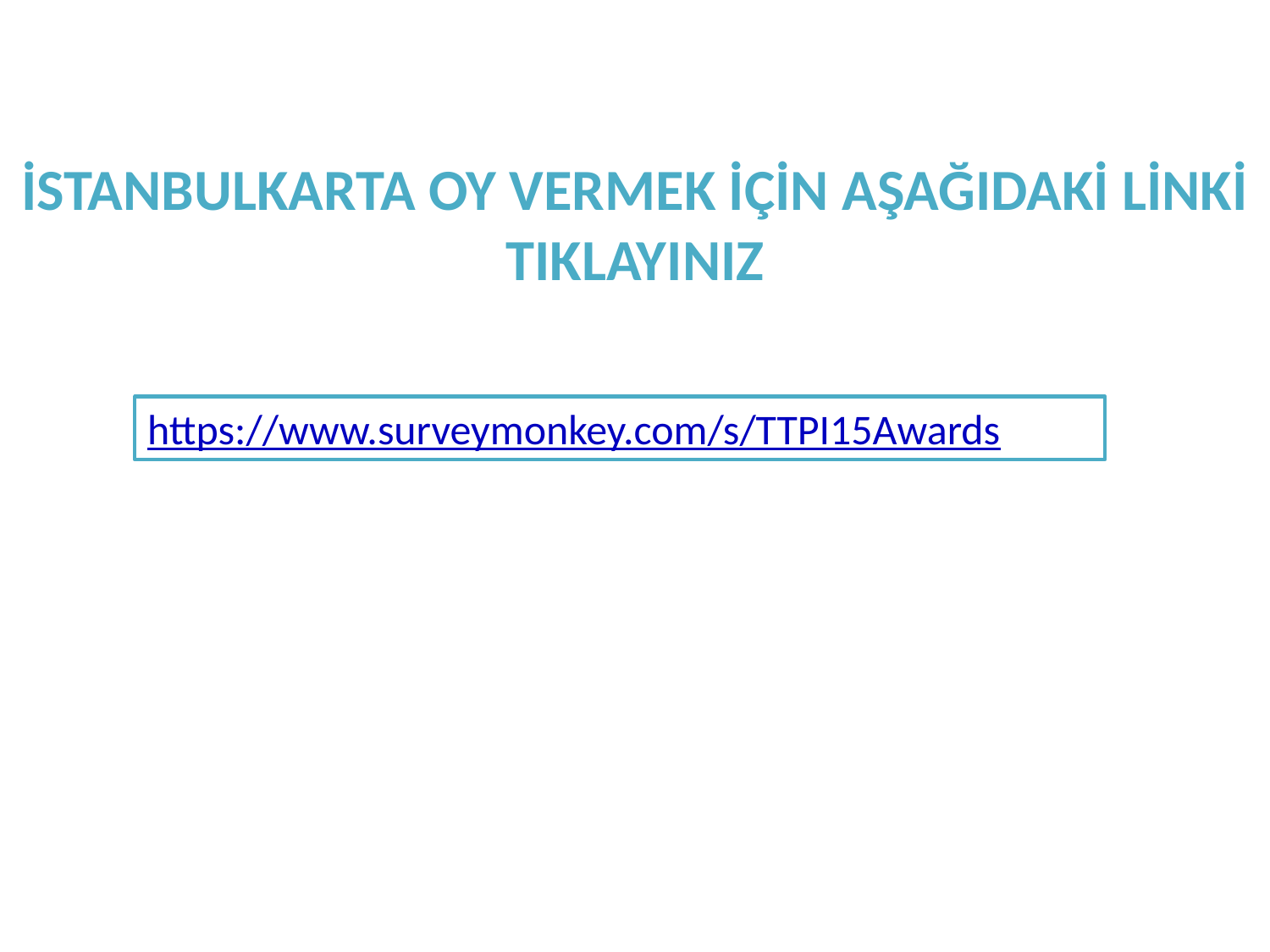

İSTANBULKARTA OY VERMEK İÇİN AŞAĞIDAKİ LİNKİ
TIKLAYINIZ
https://www.surveymonkey.com/s/TTPI15Awards